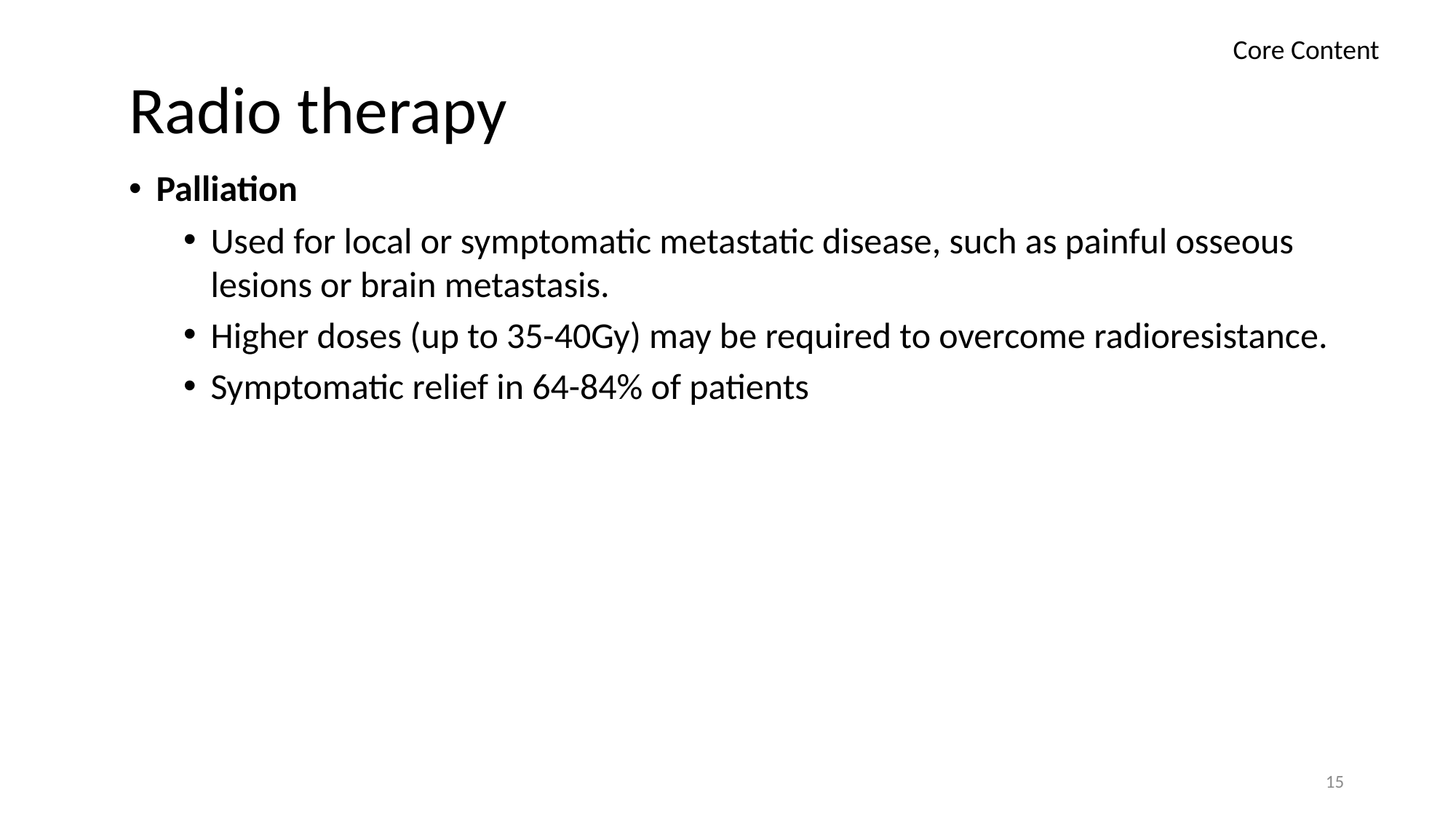

Core Content
# Radio therapy
Palliation
Used for local or symptomatic metastatic disease, such as painful osseous lesions or brain metastasis.
Higher doses (up to 35-40Gy) may be required to overcome radioresistance.
Symptomatic relief in 64-84% of patients
15